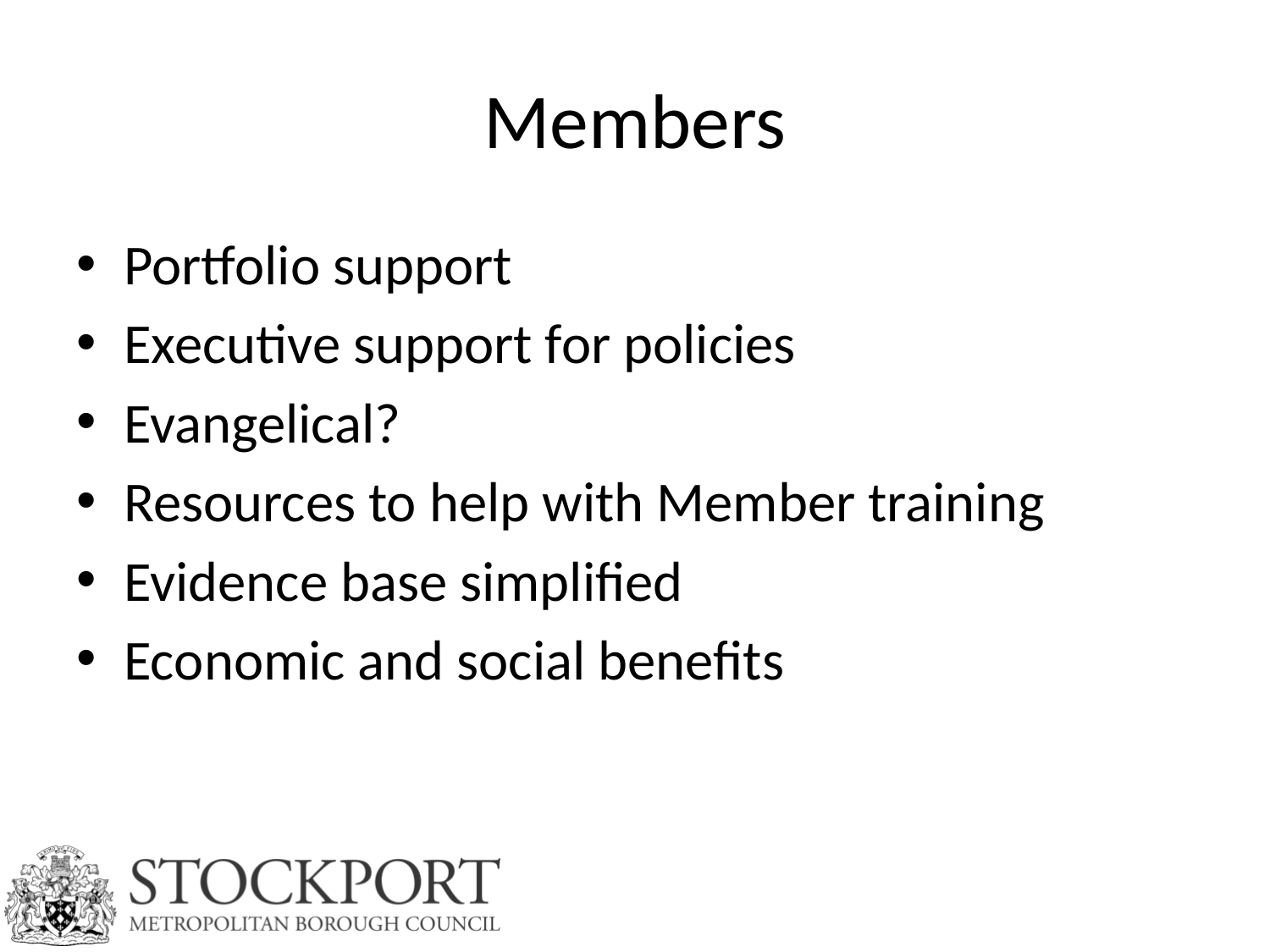

# Members
Portfolio support
Executive support for policies
Evangelical?
Resources to help with Member training
Evidence base simplified
Economic and social benefits